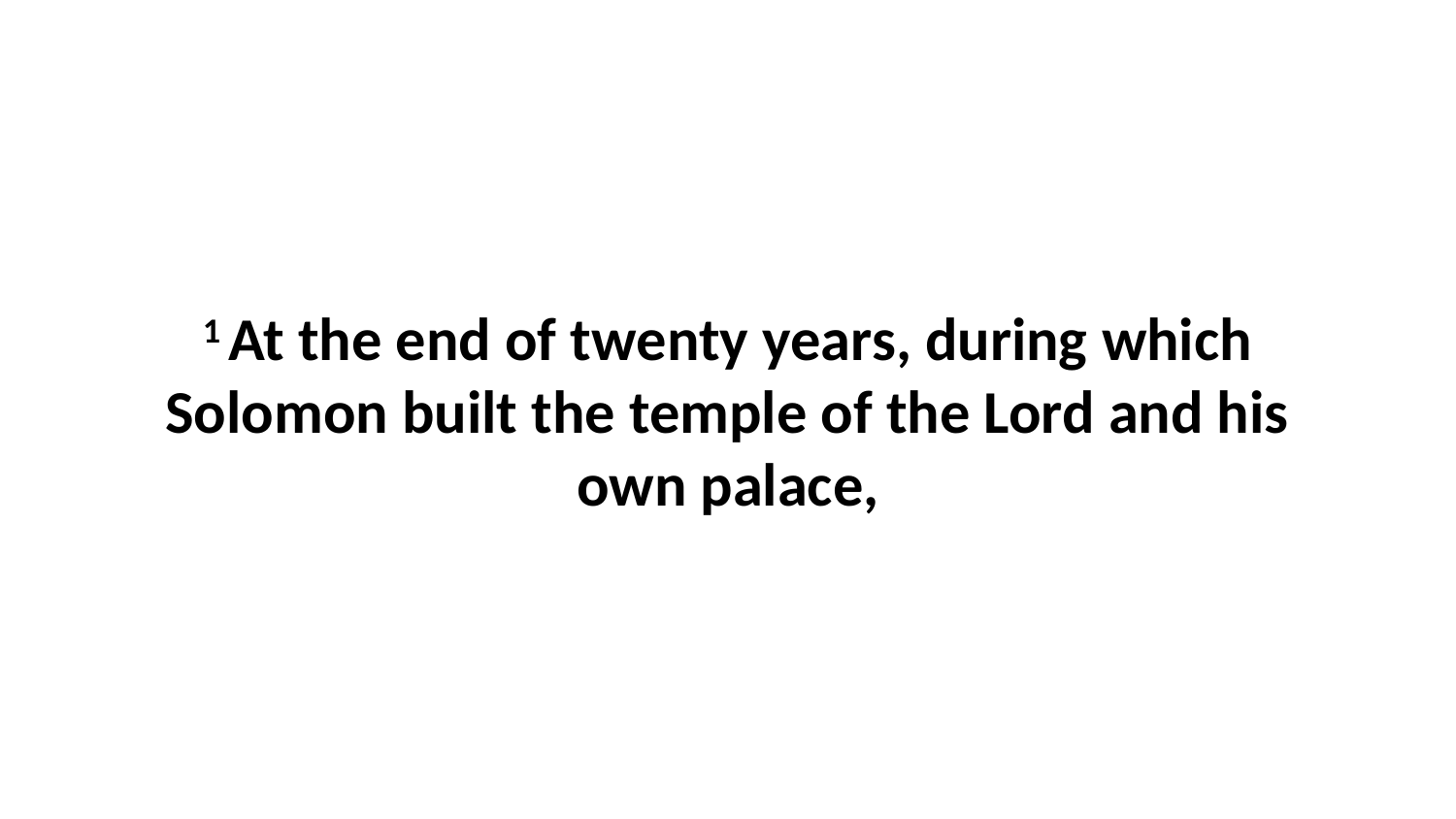

1 At the end of twenty years, during which Solomon built the temple of the Lord and his own palace,